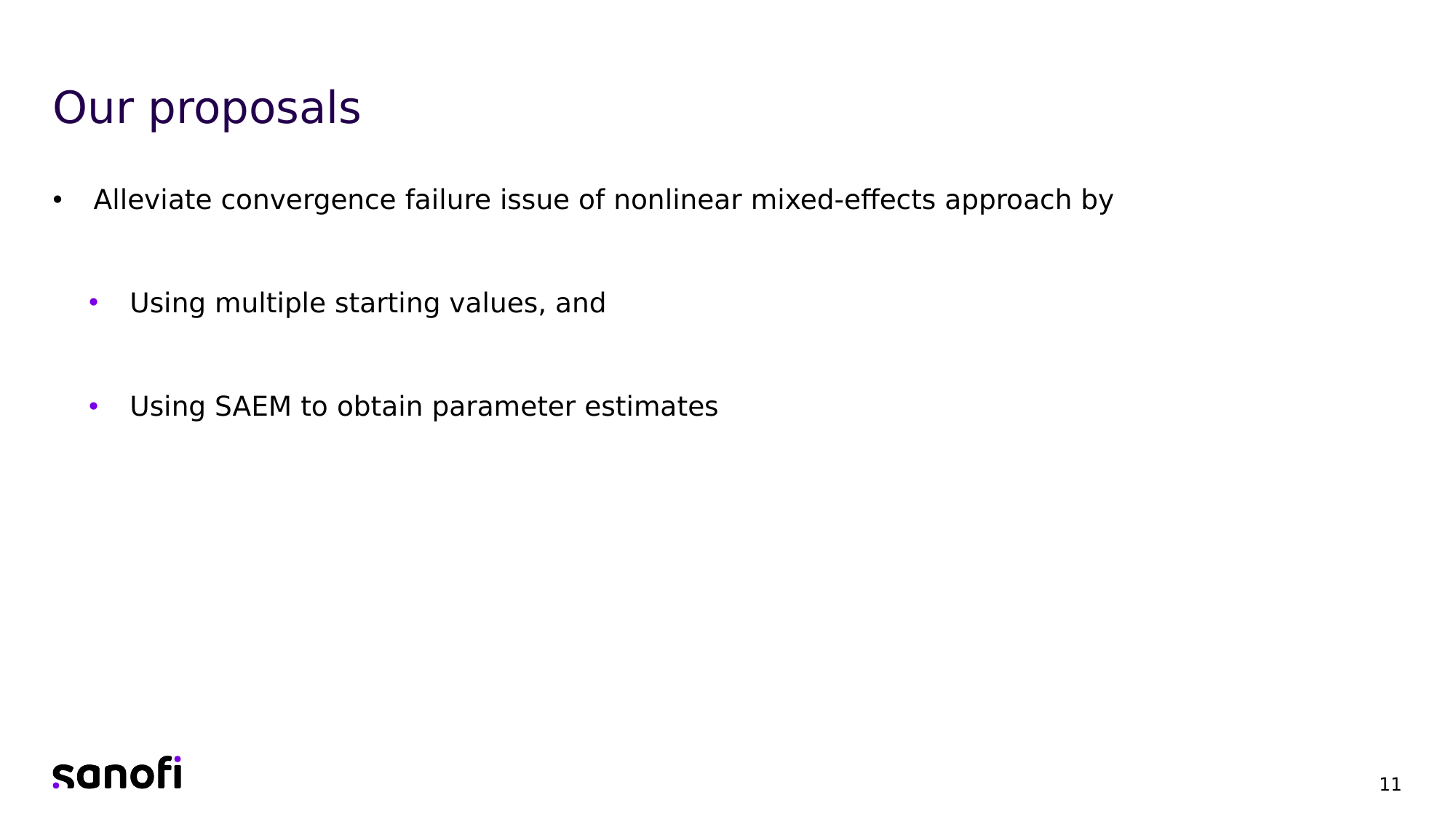

# Our proposals
Alleviate convergence failure issue of nonlinear mixed-effects approach by

Using multiple starting values, and

Using SAEM to obtain parameter estimates

11